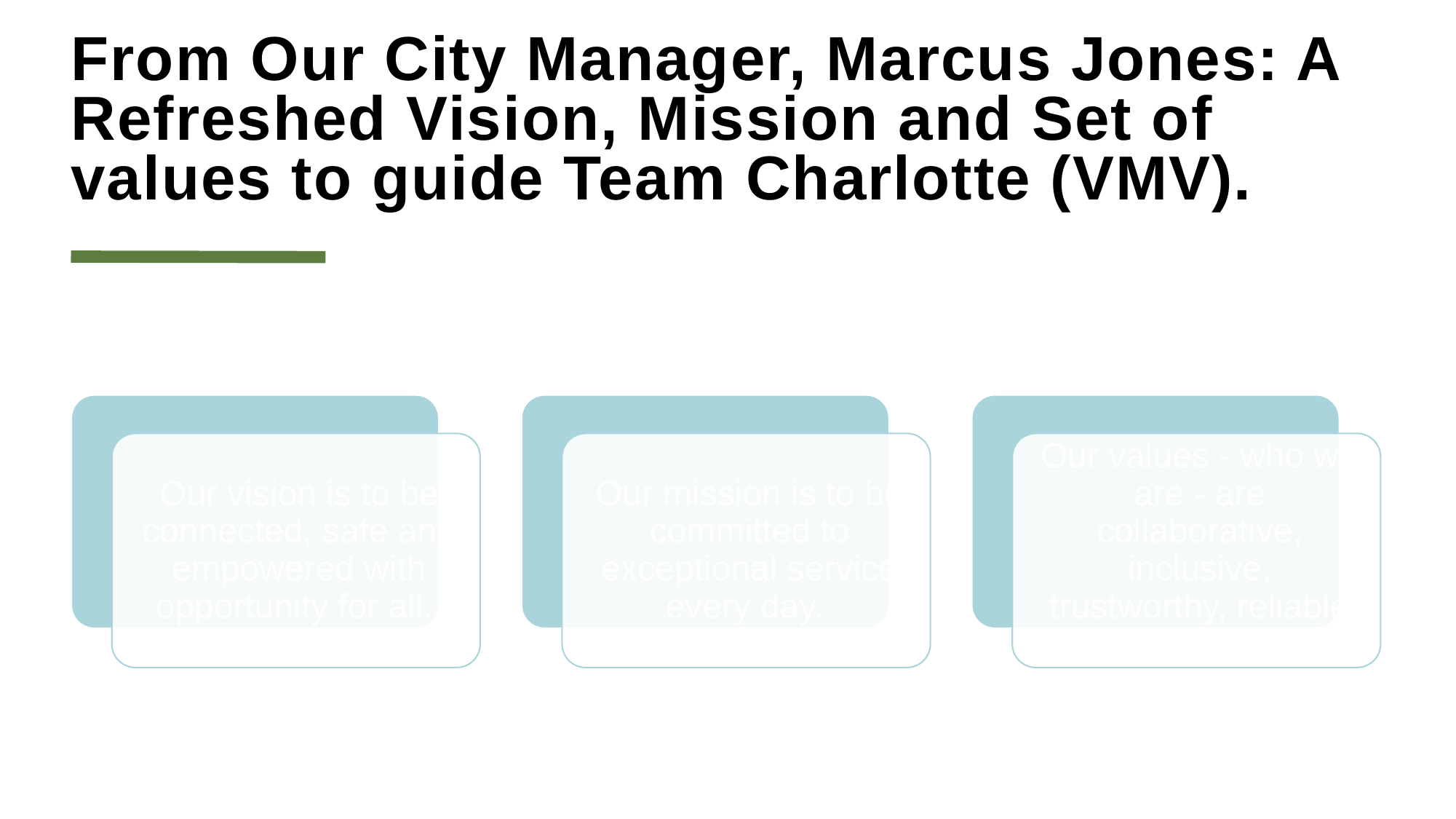

# From Our City Manager, Marcus Jones: A Refreshed Vision, Mission and Set of values to guide Team Charlotte (VMV).
Our vision is to be connected, safe and empowered with opportunity for all.
Our mission is to be committed to exceptional service every day.
Our values - who we are - are collaborative, inclusive, trustworthy, reliable and forward thinking.